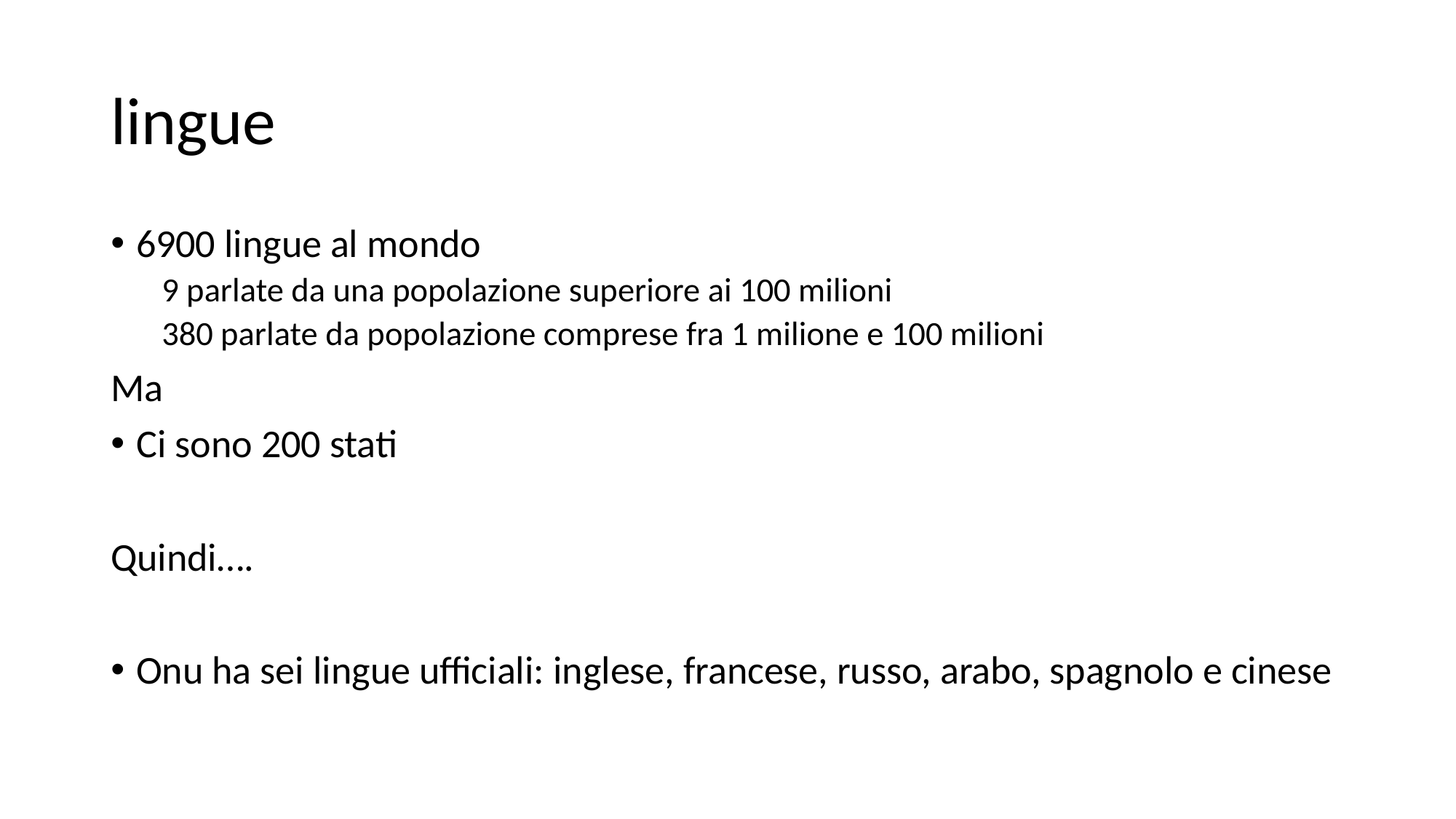

# lingue
6900 lingue al mondo
9 parlate da una popolazione superiore ai 100 milioni
380 parlate da popolazione comprese fra 1 milione e 100 milioni
Ma
Ci sono 200 stati

Quindi….

Onu ha sei lingue ufficiali: inglese, francese, russo, arabo, spagnolo e cinese